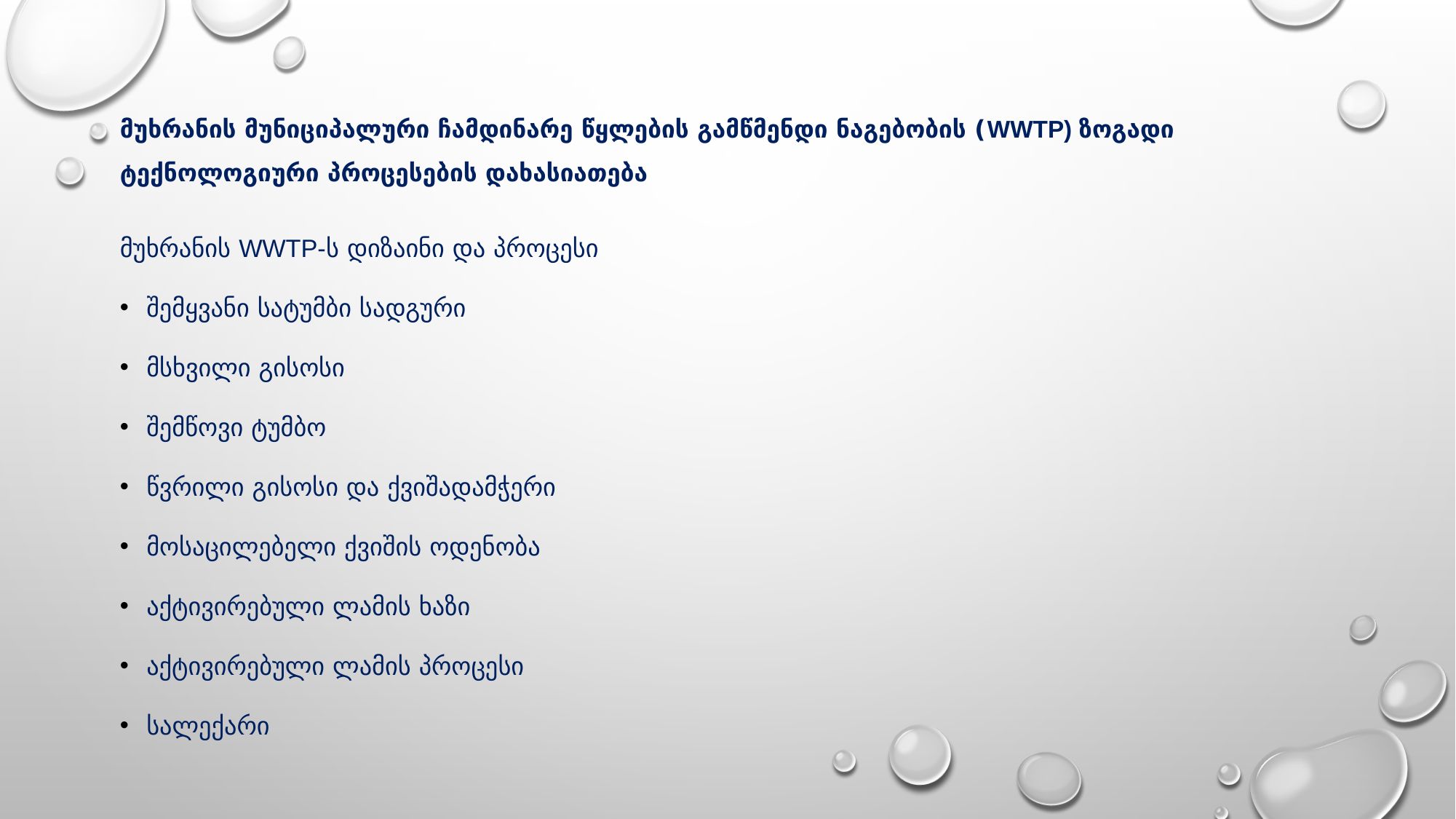

# მუხრანის მუნიციპალური ჩამდინარე წყლების გამწმენდი ნაგებობის (WWTP) ზოგადი ტექნოლოგიური პროცესების დახასიათება
მუხრანის WWTP-ს დიზაინი და პროცესი
შემყვანი სატუმბი სადგური
მსხვილი გისოსი
შემწოვი ტუმბო
წვრილი გისოსი და ქვიშადამჭერი
მოსაცილებელი ქვიშის ოდენობა
აქტივირებული ლამის ხაზი
აქტივირებული ლამის პროცესი
სალექარი